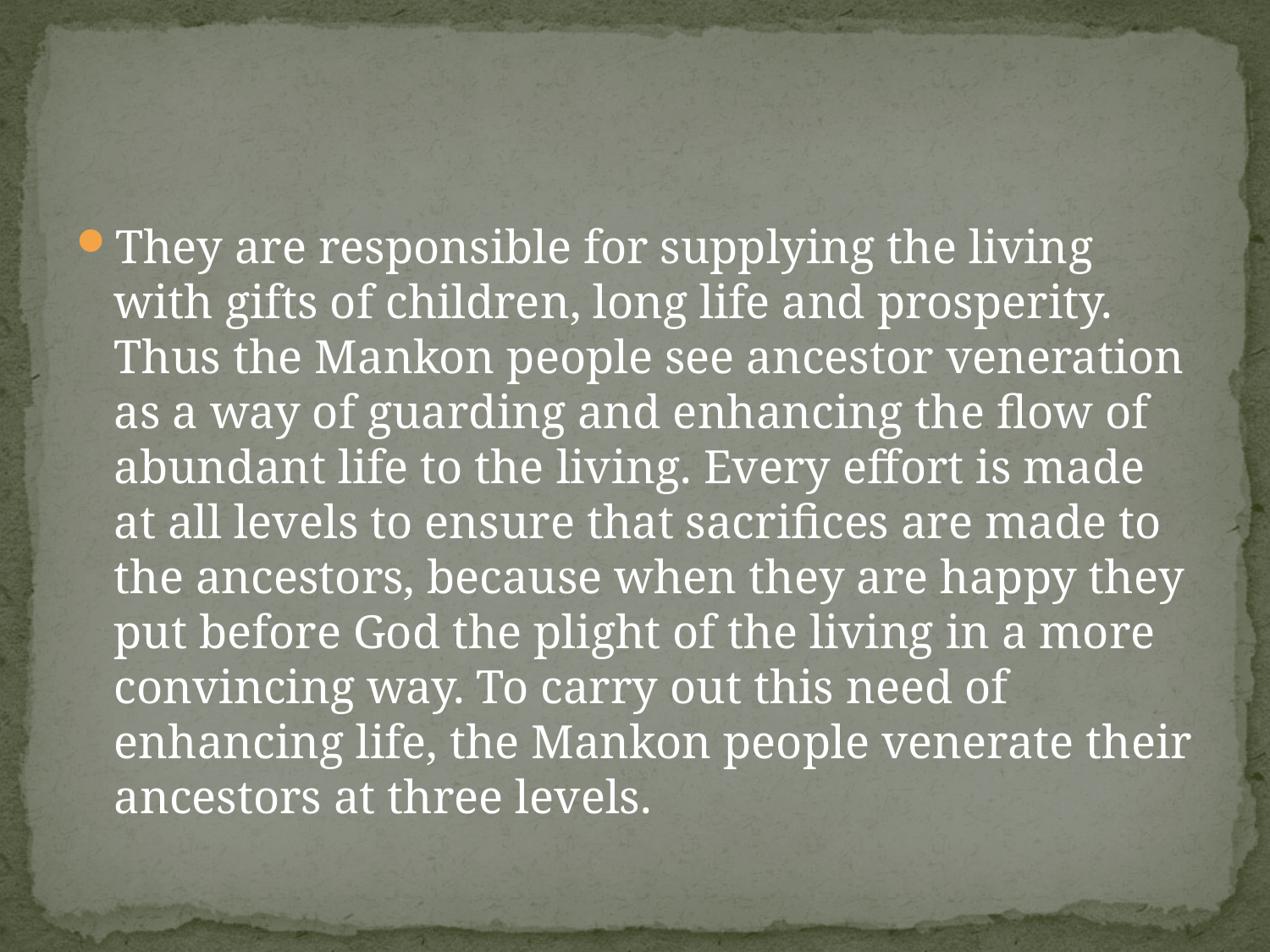

#
They are responsible for supplying the living with gifts of children, long life and prosperity. Thus the Mankon people see ancestor veneration as a way of guarding and enhancing the flow of abundant life to the living. Every effort is made at all levels to ensure that sacrifices are made to the ancestors, because when they are happy they put before God the plight of the living in a more convincing way. To carry out this need of enhancing life, the Mankon people venerate their ancestors at three levels.